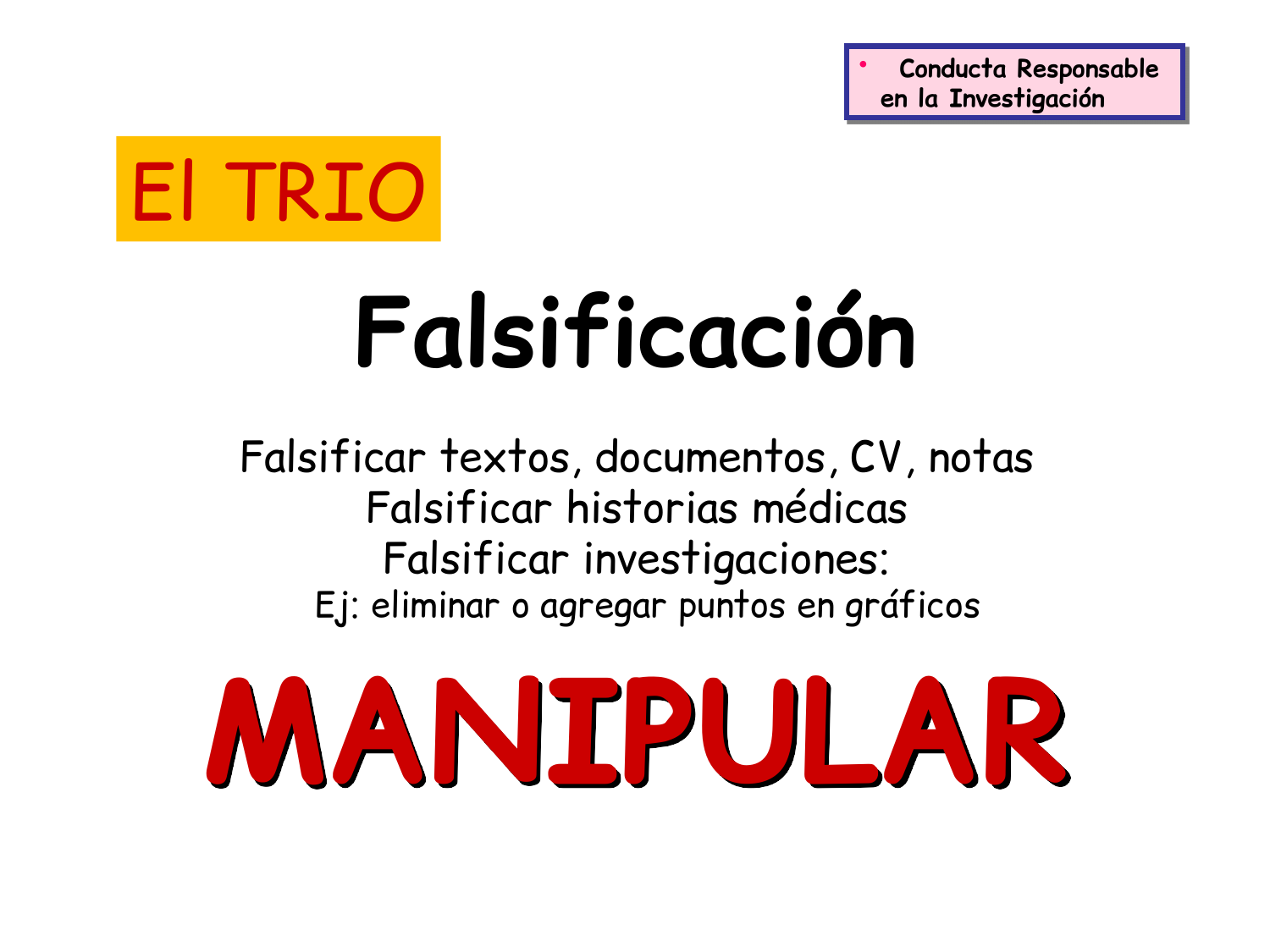

Conducta Responsable
  en la Investigación
El TRIO
Falsificación
Falsificar textos, documentos, CV, notas
Falsificar historias médicas
Falsificar investigaciones:
   Ej: eliminar o agregar puntos en gráficos
MANIPULAR